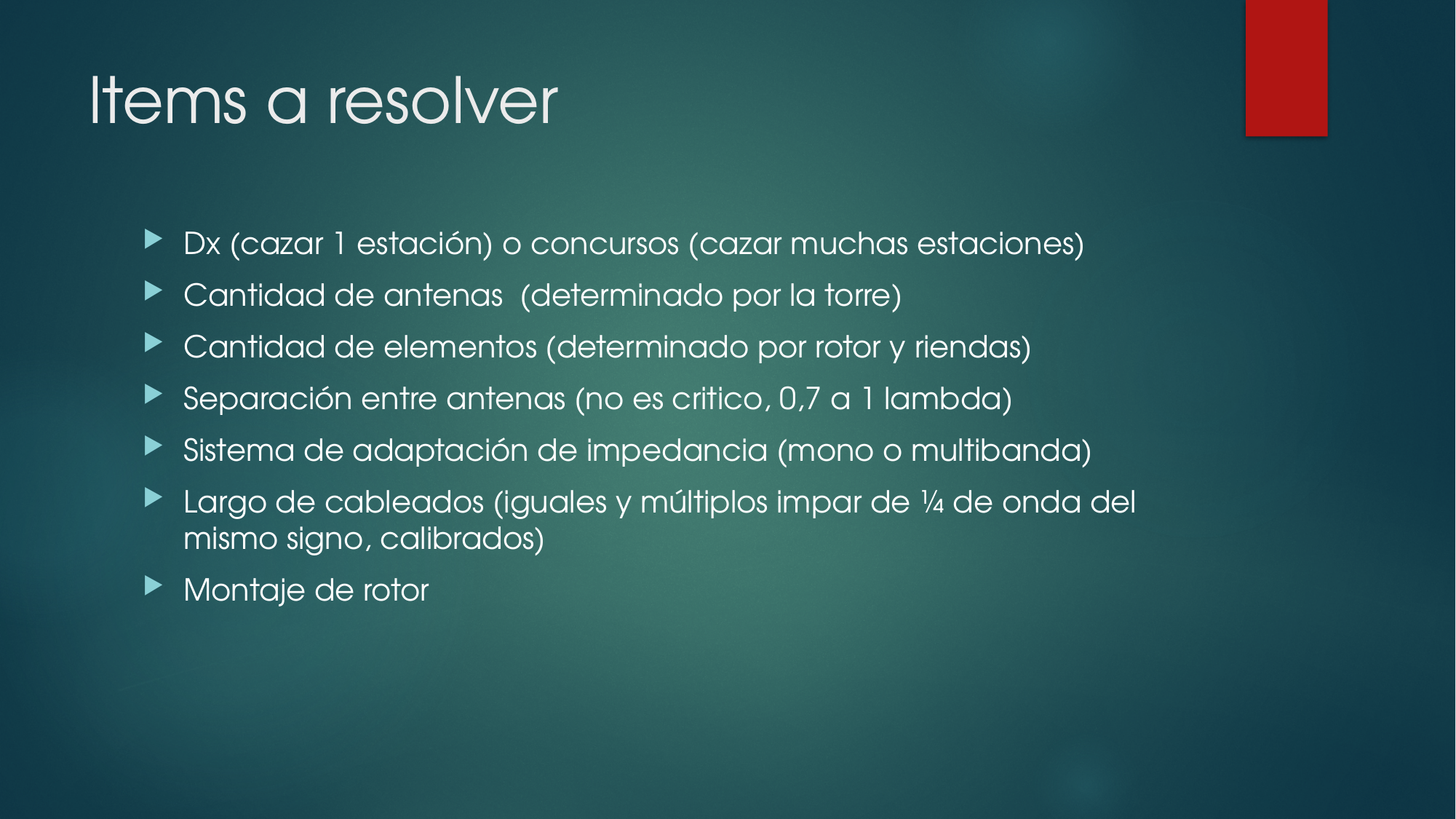

# Items a resolver

Dx (cazar 1 estación) o concursos (cazar muchas estaciones)
Cantidad de antenas  (determinado por la torre)
Cantidad de elementos (determinado por rotor y riendas)
Separación entre antenas (no es critico, 0,7 a 1 lambda)
Sistema de adaptación de impedancia (mono o multibanda)
Largo de cableados (iguales y múltiplos impar de ¼ de onda del mismo signo, calibrados)
Montaje de rotor